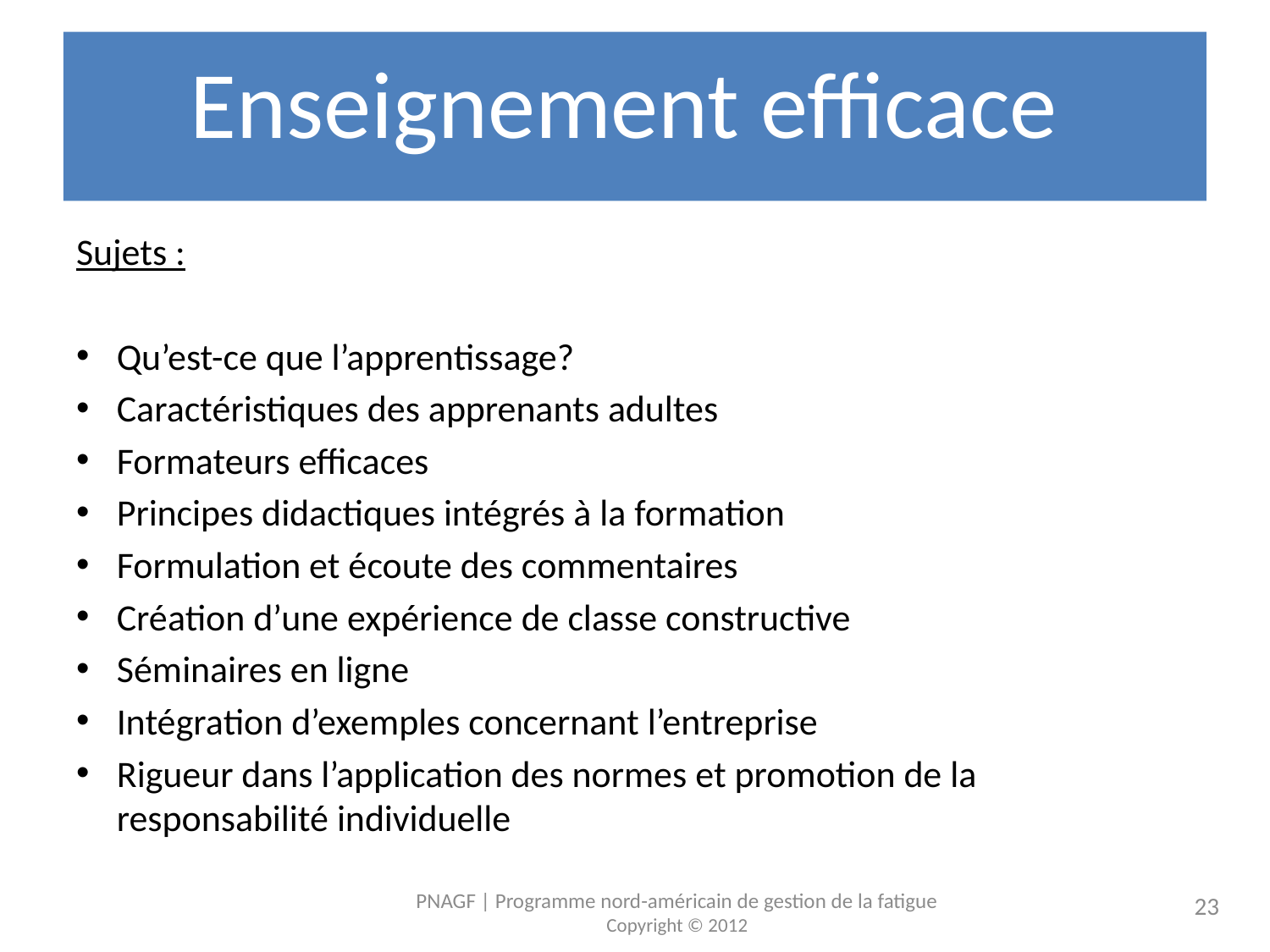

# Enseignement efficace
Sujets :

Qu’est-ce que l’apprentissage?
Caractéristiques des apprenants adultes
Formateurs efficaces
Principes didactiques intégrés à la formation
Formulation et écoute des commentaires
Création d’une expérience de classe constructive
Séminaires en ligne
Intégration d’exemples concernant l’entreprise
Rigueur dans l’application des normes et promotion de la responsabilité individuelle